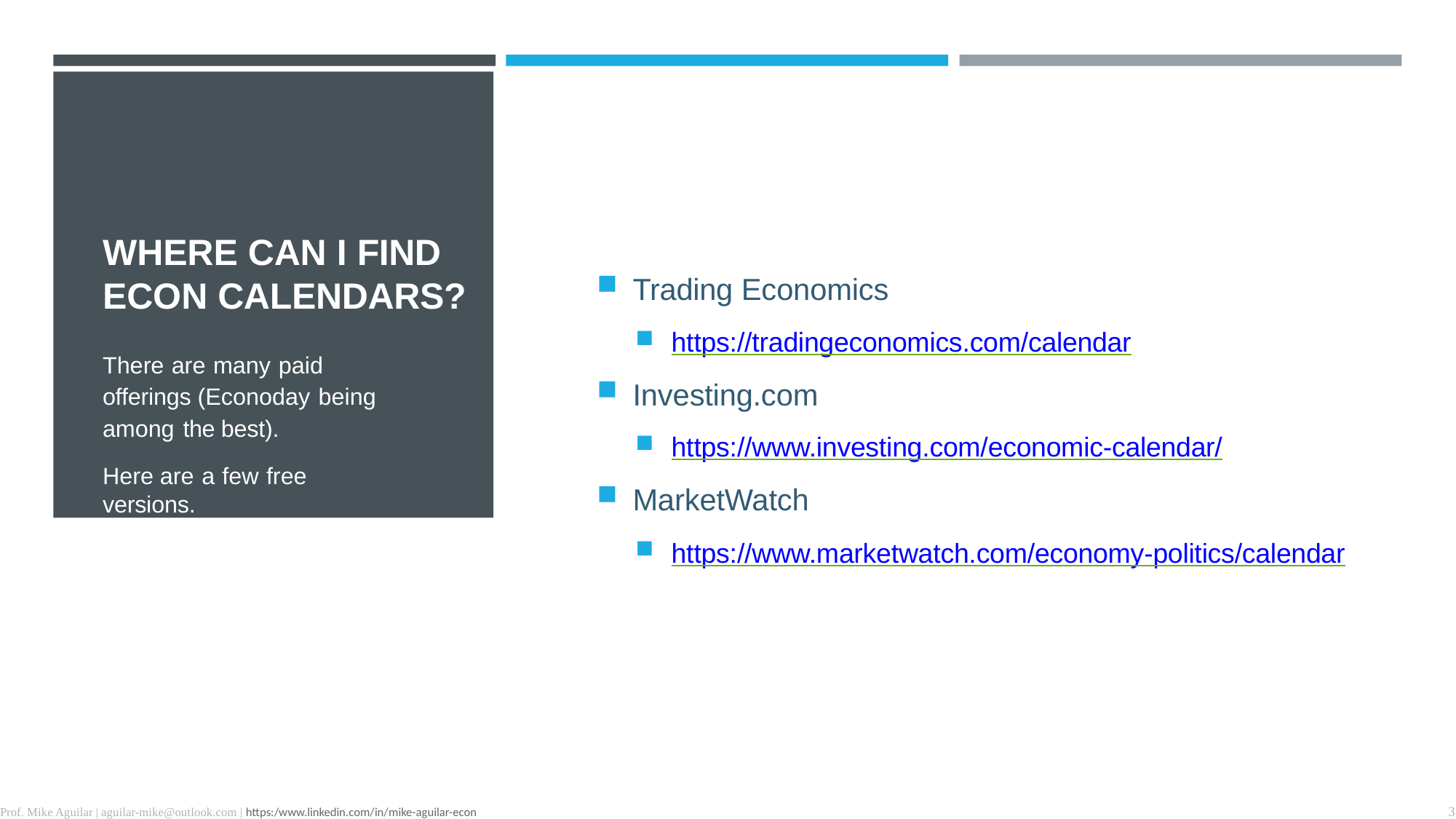

WHERE CAN I FIND
ECON CALENDARS?
There are many paid offerings (Econoday being among the best).
Here are a few free versions.
Trading Economics
https://tradingeconomics.com/calendar
Investing.com
https://www.investing.com/economic-calendar/
MarketWatch
https://www.marketwatch.com/economy-politics/calendar
3
Prof. Mike Aguilar | aguilar-mike@outlook.com | https:/www.linkedin.com/in/mike-aguilar-econ